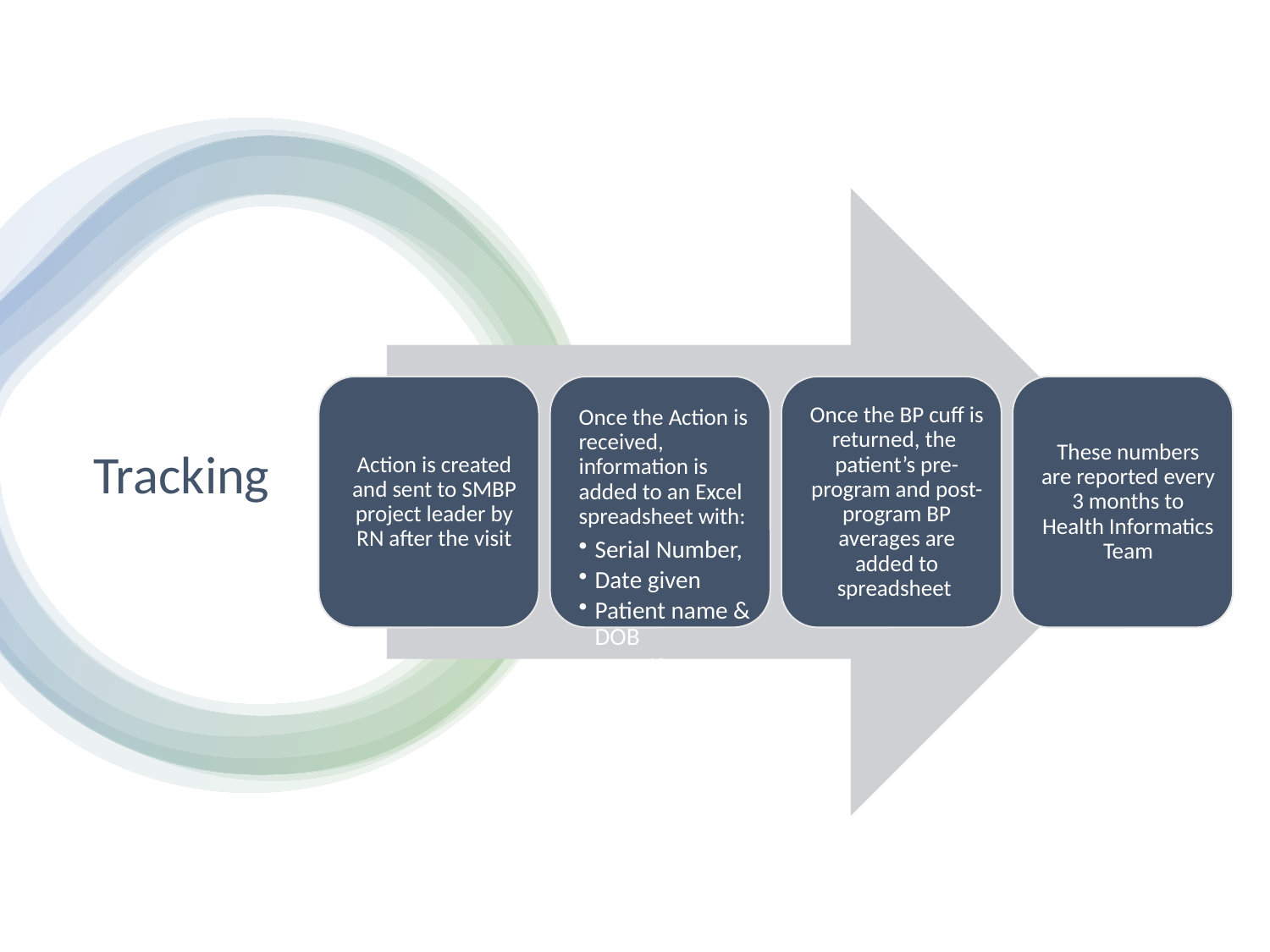

Action is created and sent to SMBP project leader by RN after the visit
Once the Action is received, information is added to an Excel spreadsheet with:
Serial Number,
Date given
Patient name & DOB
Note if dispensed a large cuff
Once the BP cuff is returned, the  patient’s pre-program and post-program BP averages are added to spreadsheet
These numbers are reported every 3 months to Health Informatics Team
# Tracking